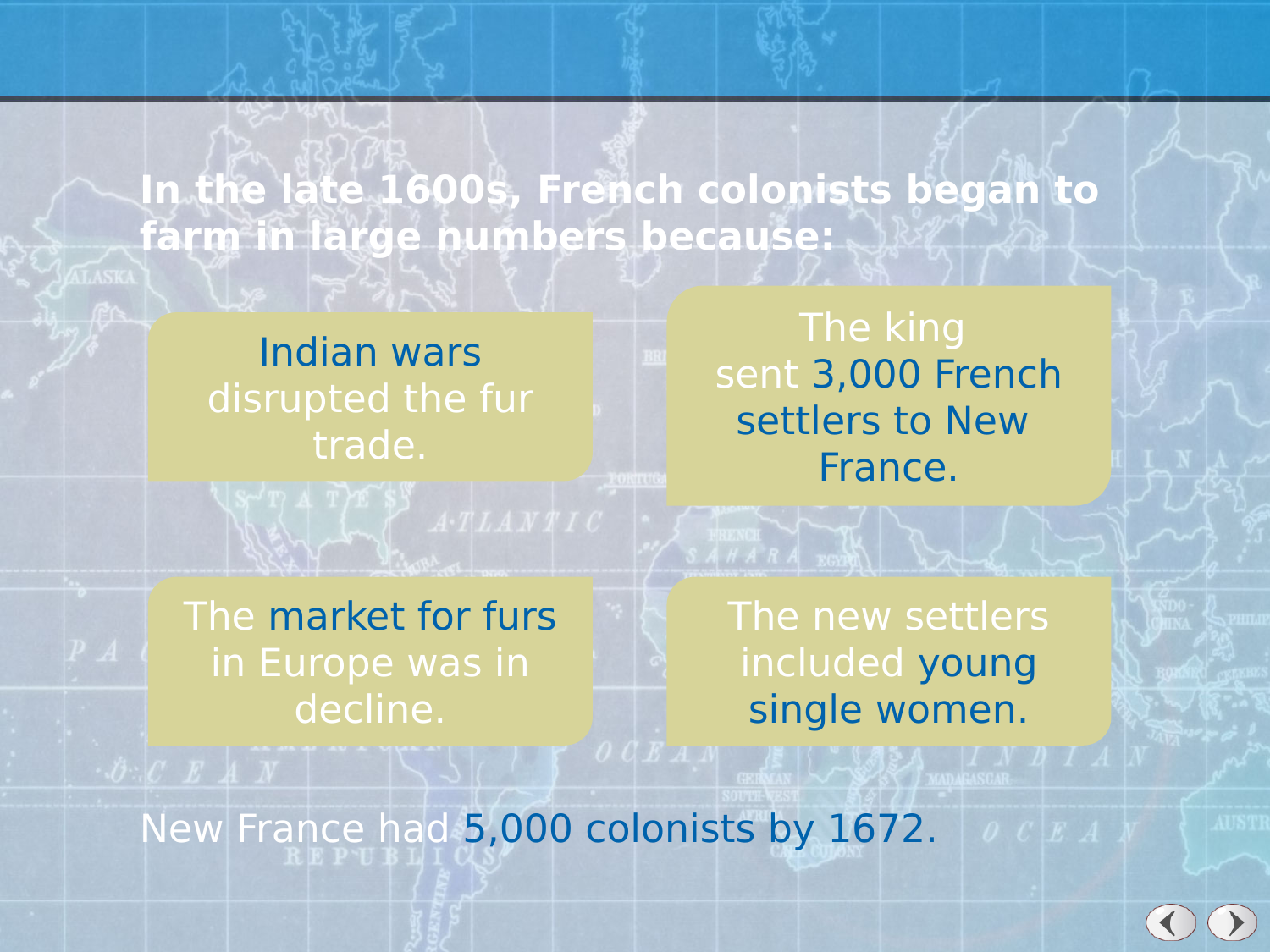

In the late 1600s, French colonists began to farm in large numbers because:
Indian wars disrupted the fur trade.
The king
sent 3,000 French settlers to New
France.
The market for furs in Europe was in decline.
The new settlers included young
single women.
New France had 5,000 colonists by 1672.